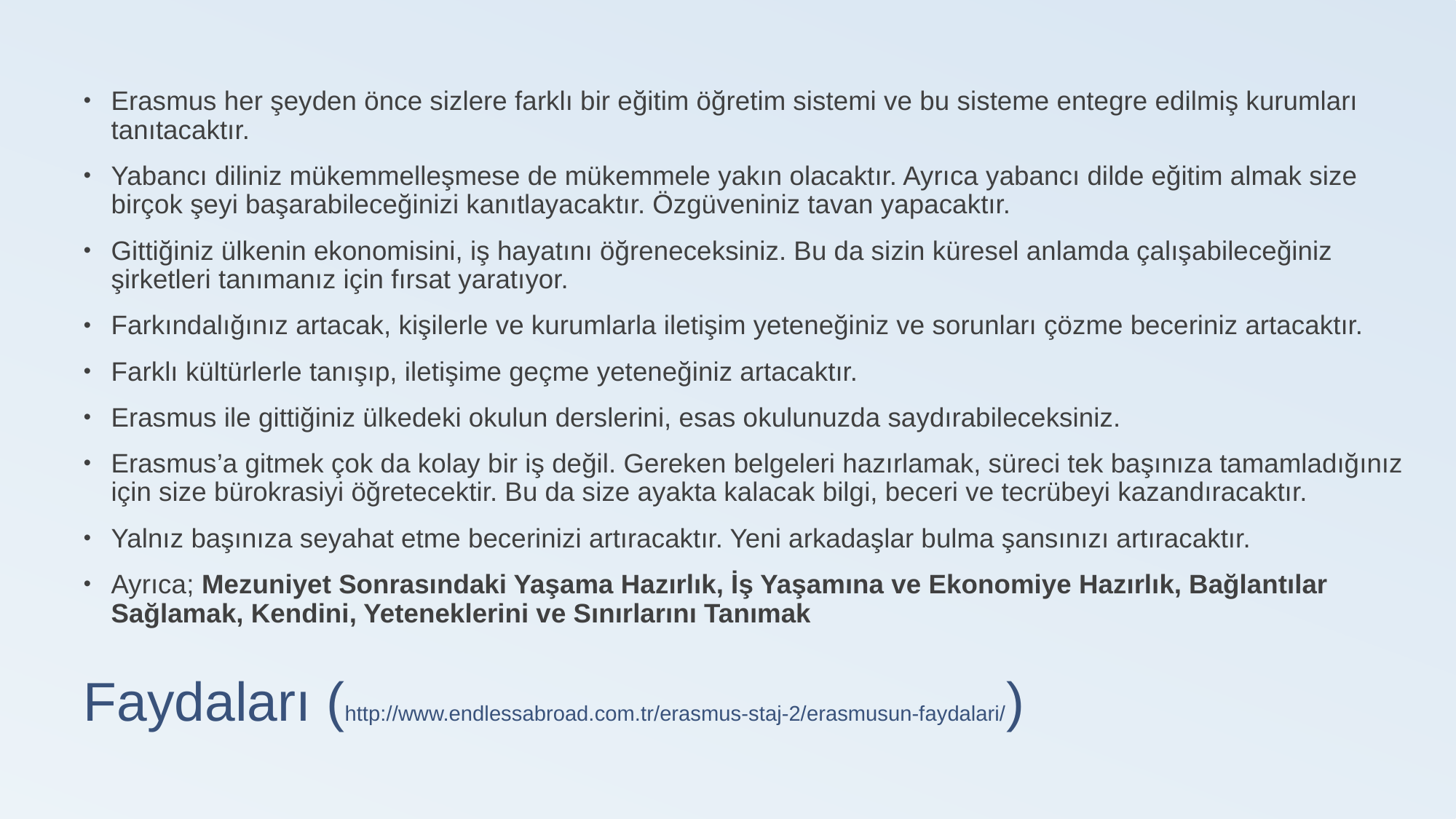

Erasmus her şeyden önce sizlere farklı bir eğitim öğretim sistemi ve bu sisteme entegre edilmiş kurumları tanıtacaktır.
Yabancı diliniz mükemmelleşmese de mükemmele yakın olacaktır. Ayrıca yabancı dilde eğitim almak size birçok şeyi başarabileceğinizi kanıtlayacaktır. Özgüveniniz tavan yapacaktır.
Gittiğiniz ülkenin ekonomisini, iş hayatını öğreneceksiniz. Bu da sizin küresel anlamda çalışabileceğiniz şirketleri tanımanız için fırsat yaratıyor.
Farkındalığınız artacak, kişilerle ve kurumlarla iletişim yeteneğiniz ve sorunları çözme beceriniz artacaktır.
Farklı kültürlerle tanışıp, iletişime geçme yeteneğiniz artacaktır.
Erasmus ile gittiğiniz ülkedeki okulun derslerini, esas okulunuzda saydırabileceksiniz.
Erasmus’a gitmek çok da kolay bir iş değil. Gereken belgeleri hazırlamak, süreci tek başınıza tamamladığınız için size bürokrasiyi öğretecektir. Bu da size ayakta kalacak bilgi, beceri ve tecrübeyi kazandıracaktır.
Yalnız başınıza seyahat etme becerinizi artıracaktır. Yeni arkadaşlar bulma şansınızı artıracaktır.
Ayrıca; Mezuniyet Sonrasındaki Yaşama Hazırlık, İş Yaşamına ve Ekonomiye Hazırlık, Bağlantılar Sağlamak, Kendini, Yeteneklerini ve Sınırlarını Tanımak
# Faydaları (http://www.endlessabroad.com.tr/erasmus-staj-2/erasmusun-faydalari/)